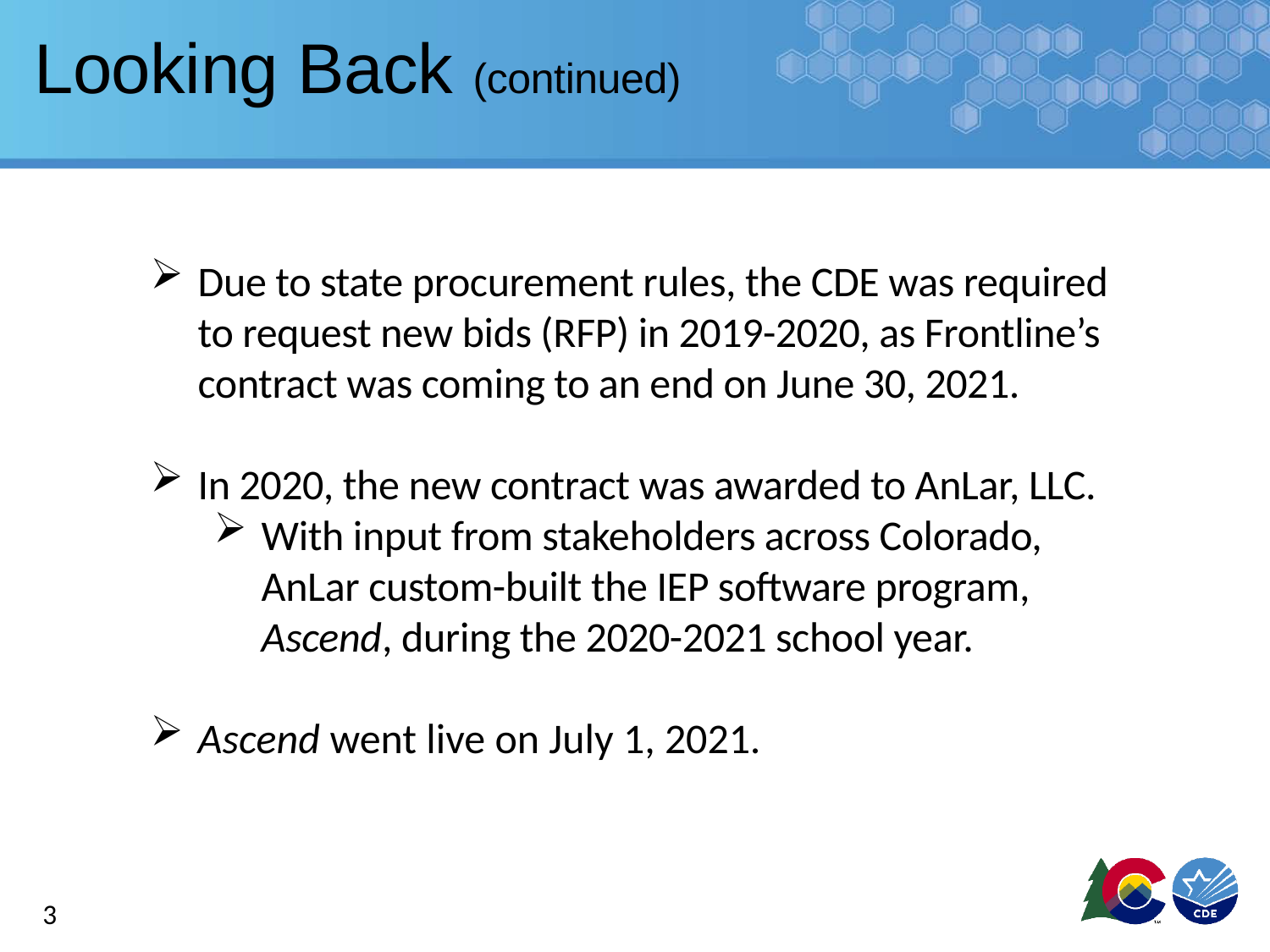

# Looking Back (continued)
Due to state procurement rules, the CDE was required to request new bids (RFP) in 2019-2020, as Frontline’s contract was coming to an end on June 30, 2021.

In 2020, the new contract was awarded to AnLar, LLC.
With input from stakeholders across Colorado, AnLar custom-built the IEP software program, Ascend, during the 2020-2021 school year.

Ascend went live on July 1, 2021.

3